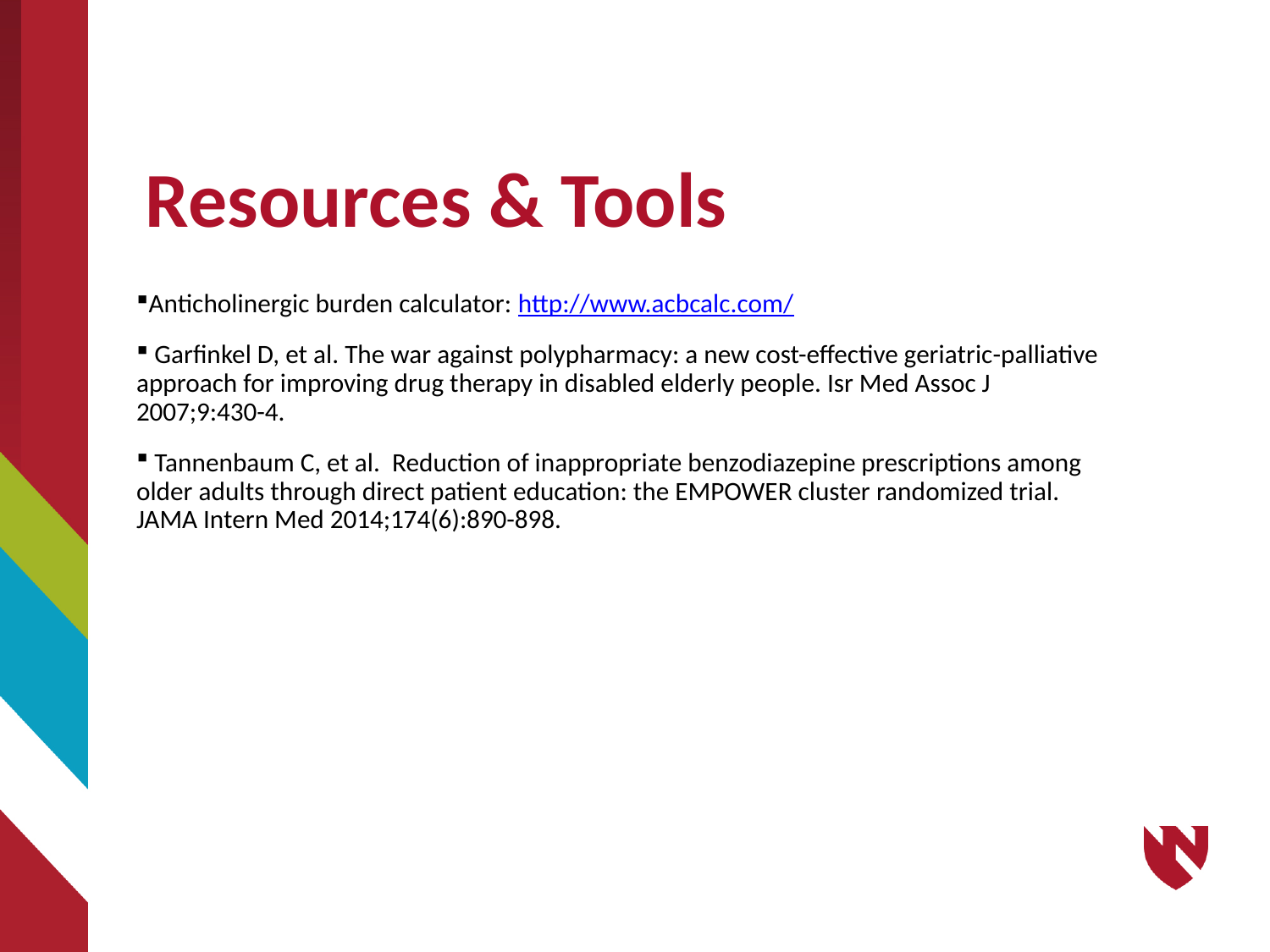

25
# Resources & Tools
Anticholinergic burden calculator: http://www.acbcalc.com/

 Garfinkel D, et al. The war against polypharmacy: a new cost-effective geriatric-palliative approach for improving drug therapy in disabled elderly people. Isr Med Assoc J 2007;9:430-4.

 Tannenbaum C, et al.  Reduction of inappropriate benzodiazepine prescriptions among older adults through direct patient education: the EMPOWER cluster randomized trial. JAMA Intern Med 2014;174(6):890-898.